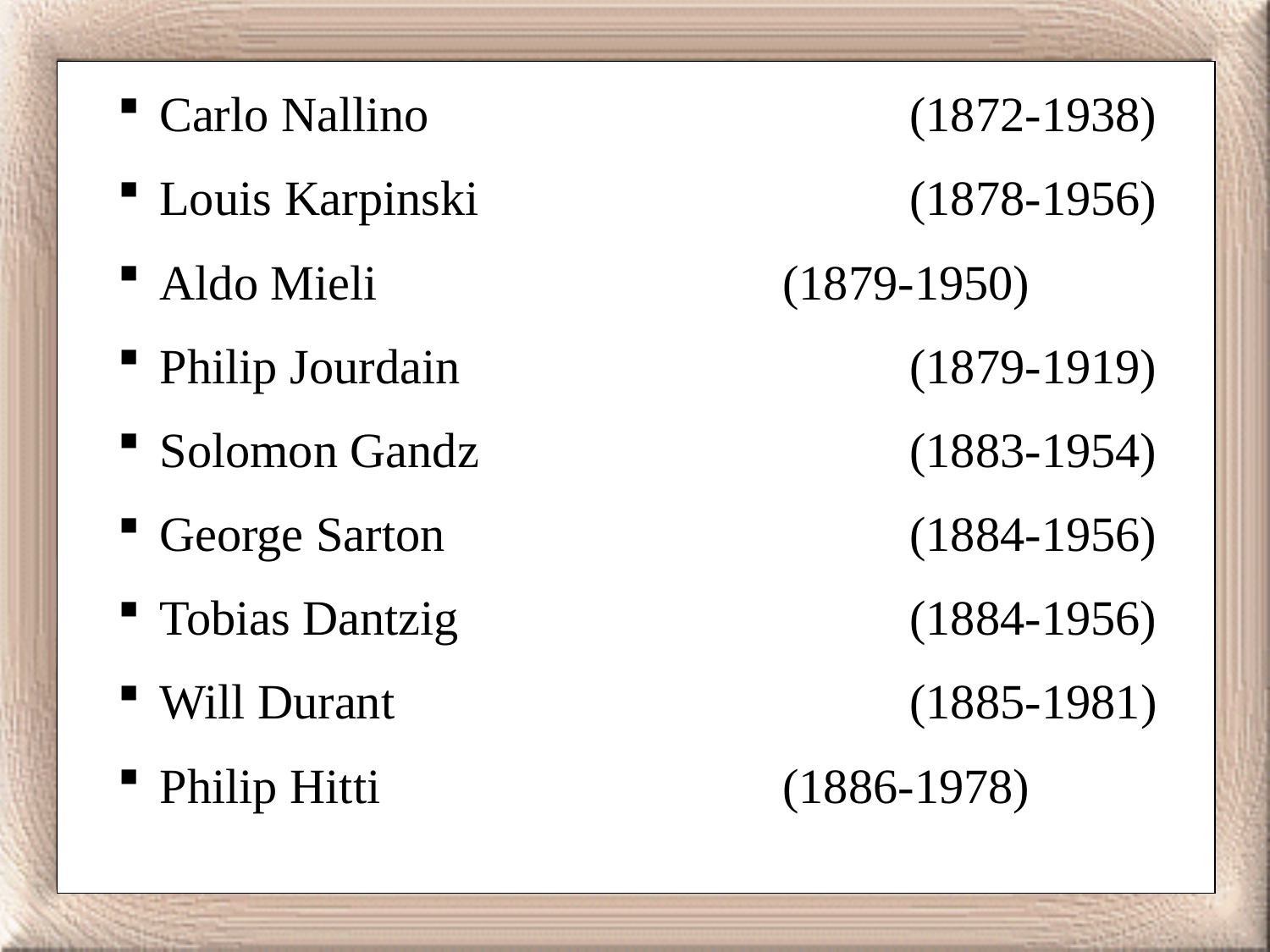

Carlo Nallino 				(1872-1938)
 Louis Karpinski 				(1878-1956)
 Aldo Mieli 				(1879-1950)
 Philip Jourdain 				(1879-1919)
 Solomon Gandz 				(1883-1954)
 George Sarton 				(1884-1956)
 Tobias Dantzig 				(1884-1956)
 Will Durant 				(1885-1981)
 Philip Hitti 				(1886-1978)